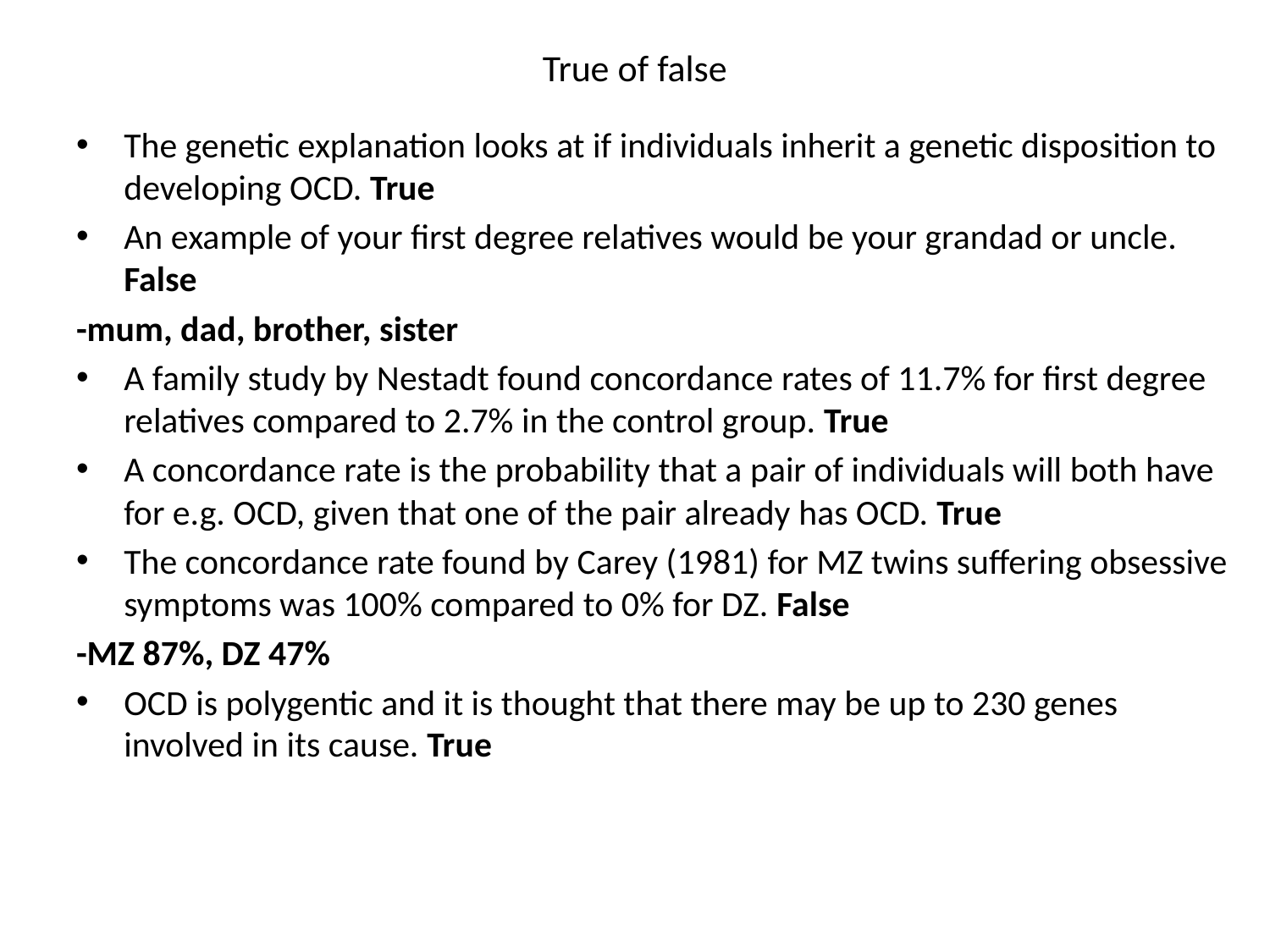

# True of false
The genetic explanation looks at if individuals inherit a genetic disposition to developing OCD. True
An example of your first degree relatives would be your grandad or uncle. False
-mum, dad, brother, sister
A family study by Nestadt found concordance rates of 11.7% for first degree relatives compared to 2.7% in the control group. True
A concordance rate is the probability that a pair of individuals will both have for e.g. OCD, given that one of the pair already has OCD. True
The concordance rate found by Carey (1981) for MZ twins suffering obsessive symptoms was 100% compared to 0% for DZ. False
-MZ 87%, DZ 47%
OCD is polygentic and it is thought that there may be up to 230 genes involved in its cause. True